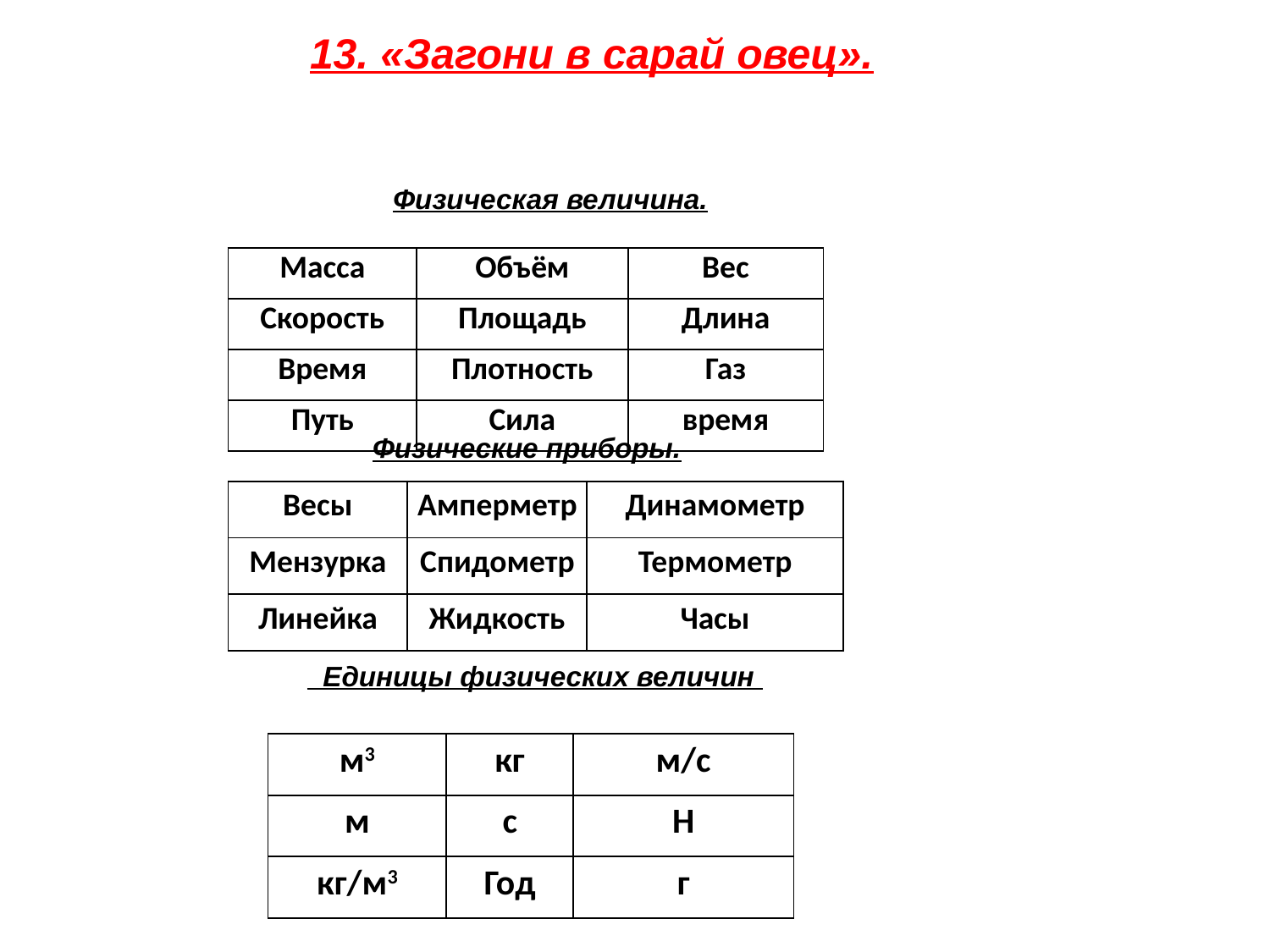

13. «Загони в сарай овец».

Физическая величина.

| Масса | Объём | Вес |
| --- | --- | --- |
| Скорость | Площадь | Длина |
| Время | Плотность | Газ |
| Путь | Сила | время |

Физические приборы.

| Весы | Амперметр | Динамометр |
| --- | --- | --- |
| Мензурка | Спидометр | Термометр |
| Линейка | Жидкость | Часы |

  Единицы физических величин
| м3 | кг | м/с |
| --- | --- | --- |
| м | с | Н |
| кг/м3 | Год | г |